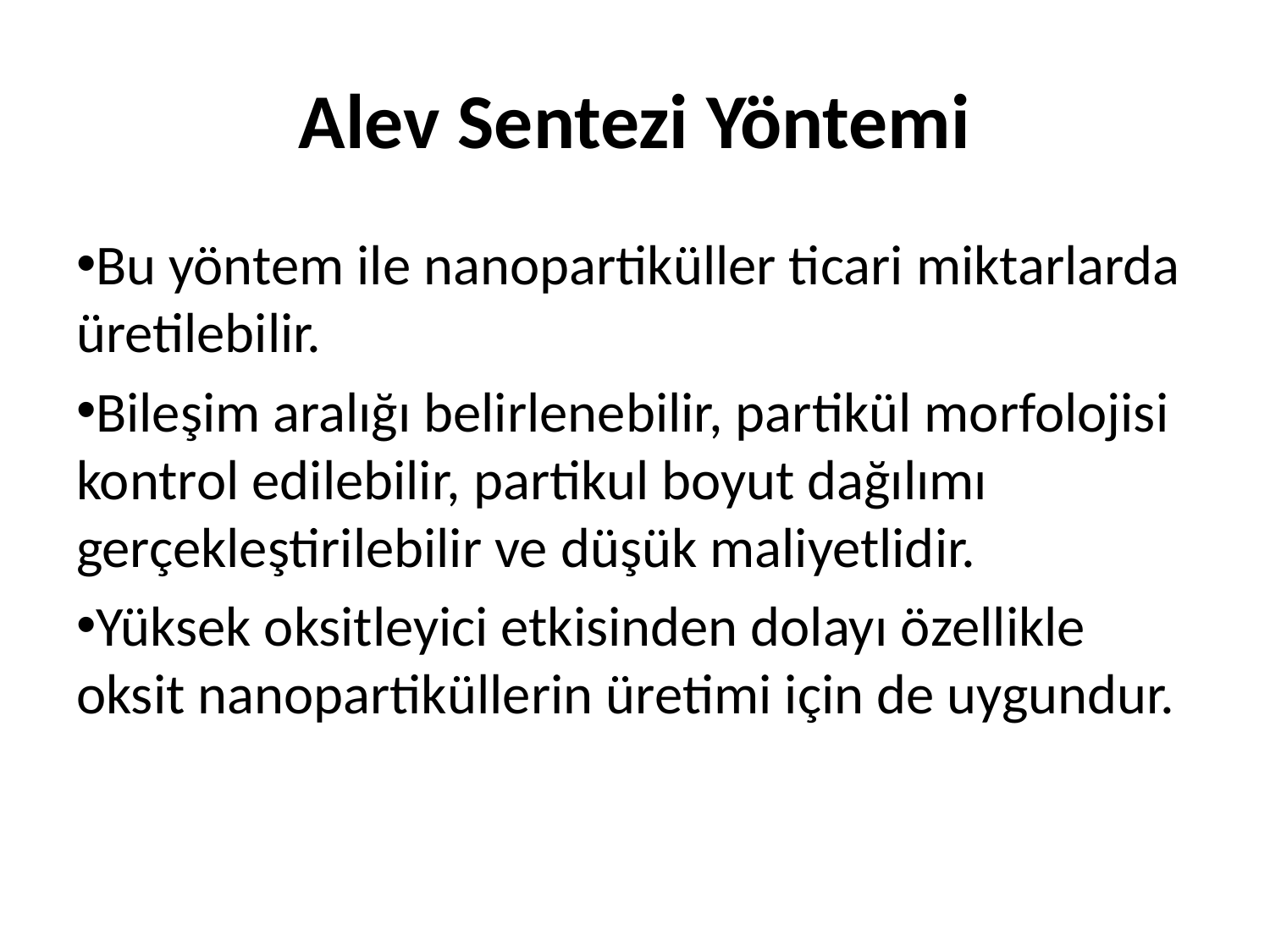

# Alev Sentezi Yöntemi
Bu yöntem ile nanopartiküller ticari miktarlarda üretilebilir.
Bileşim aralığı belirlenebilir, partikül morfolojisi kontrol edilebilir, partikul boyut dağılımı gerçekleştirilebilir ve düşük maliyetlidir.
Yüksek oksitleyici etkisinden dolayı özellikle oksit nanopartiküllerin üretimi için de uygundur.